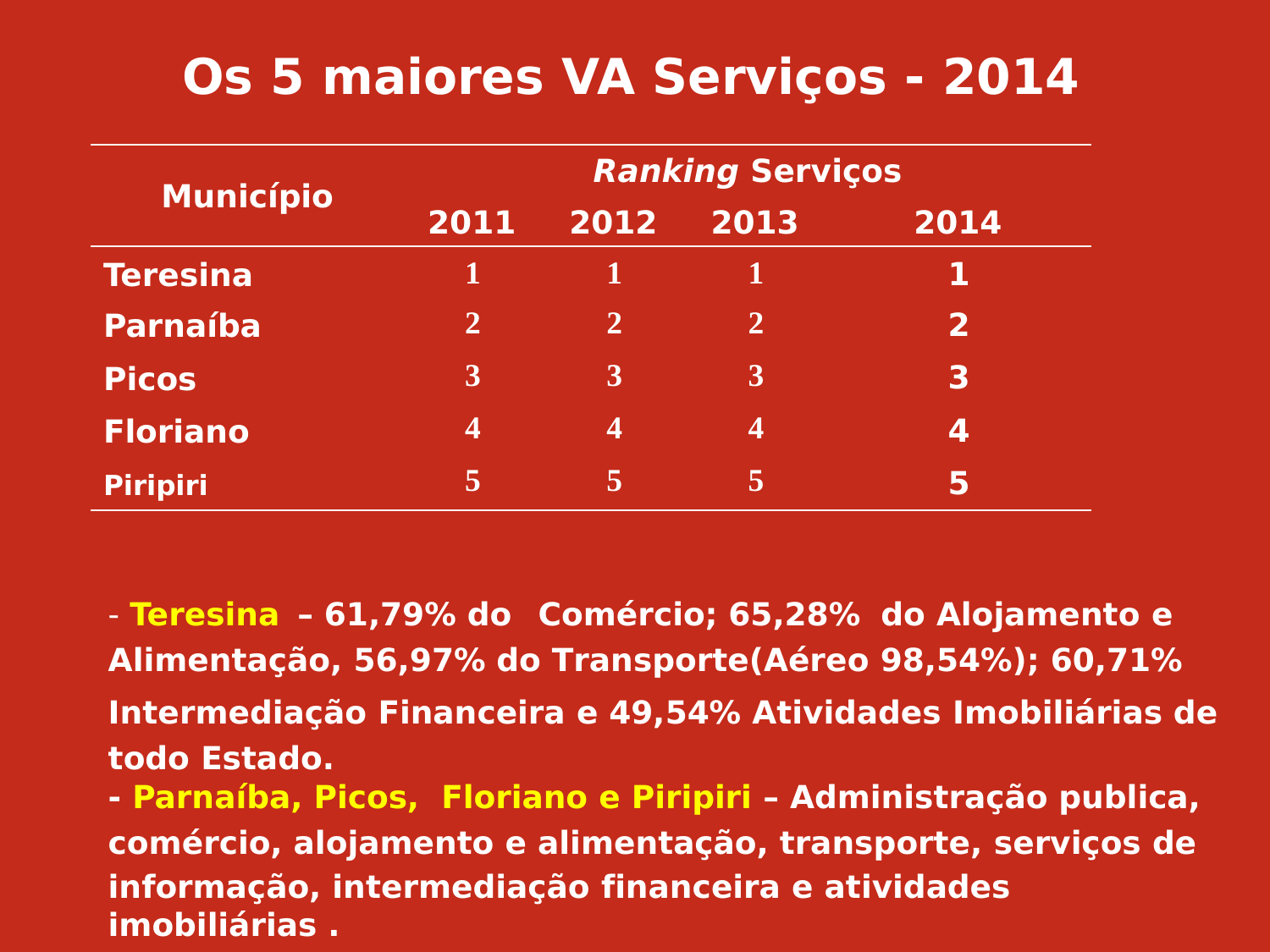

Os 5 maiores
VA Serviços - 2014

Ranking Serviços
Município
2011
2012
2013
2014

1
2
3
4
5
1
2
3
4
5
1
2
3
4
5
1
2
3
4
5
Teresina
Parnaíba
Picos
Floriano
Piripiri

- Teresina
– 61,79% do
Comércio;
65,28%
do Alojamento
e
Alimentação, 56,97% do Transporte(Aéreo 98,54%); 60,71%
Intermediação Financeira e 49,54% Atividades Imobiliárias de todo Estado.
- Parnaíba, Picos,
Floriano e Piripiri – Administração publica,
comércio, alojamento e alimentação, transporte, serviços de
informação, intermediação financeira e atividades imobiliárias .